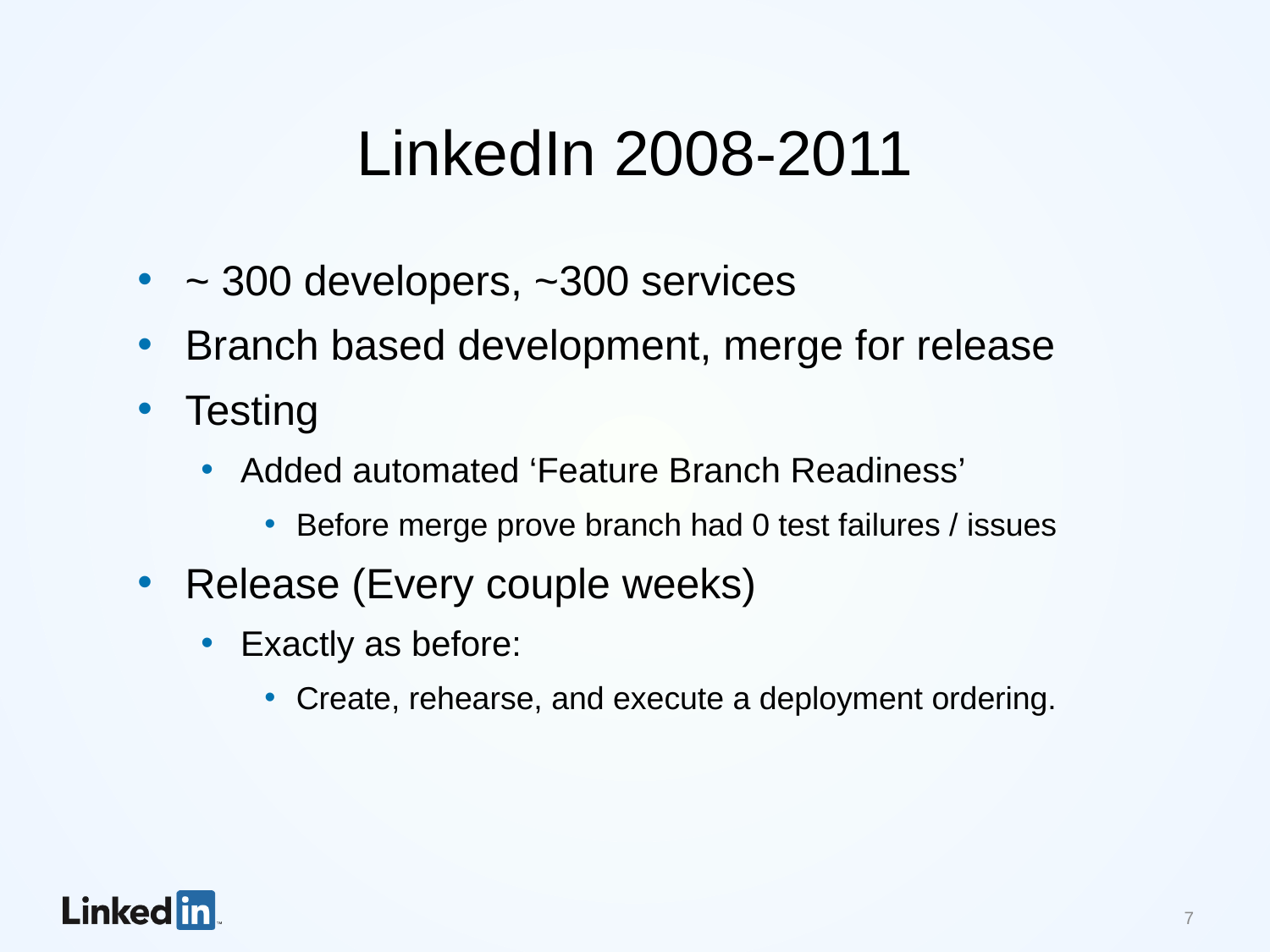

# LinkedIn 2008-2011
~ 300 developers, ~300 services
Branch based development, merge for release
Testing
Added automated ‘Feature Branch Readiness’
Before merge prove branch had 0 test failures / issues
Release (Every couple weeks)
Exactly as before:
Create, rehearse, and execute a deployment ordering.

7